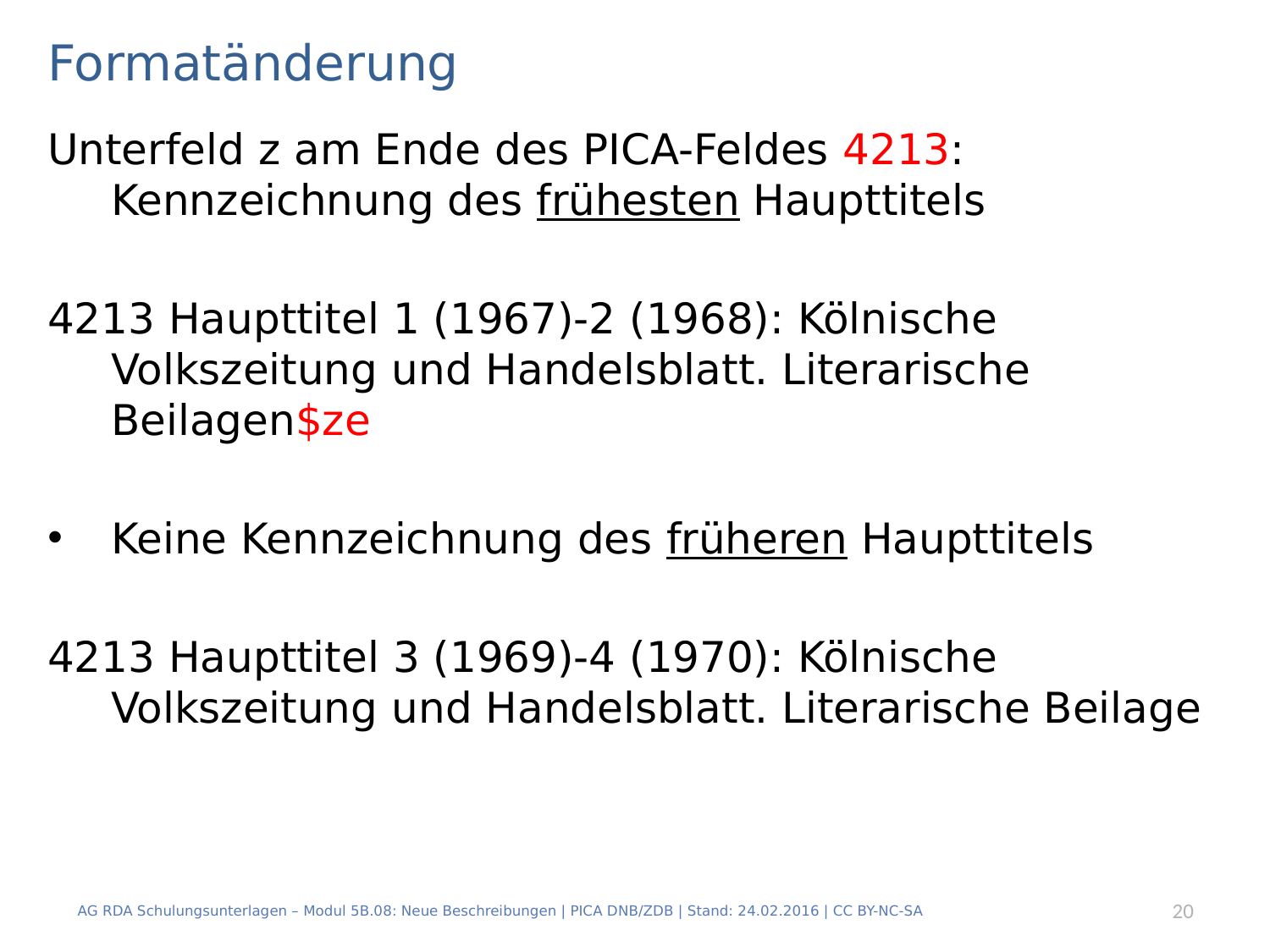

# Formatänderung
Unterfeld z am Ende des PICA-Feldes 4213: Kennzeichnung des frühesten Haupttitels

4213 Haupttitel 1 (1967)-2 (1968): Kölnische Volkszeitung und Handelsblatt. Literarische Beilagen$ze

Keine Kennzeichnung des früheren Haupttitels

4213 Haupttitel 3 (1969)-4 (1970): Kölnische Volkszeitung und Handelsblatt. Literarische Beilage

AG RDA Schulungsunterlagen – Modul 5B.08: Neue Beschreibungen | PICA DNB/ZDB | Stand: 24.02.2016 | CC BY-NC-SA
20